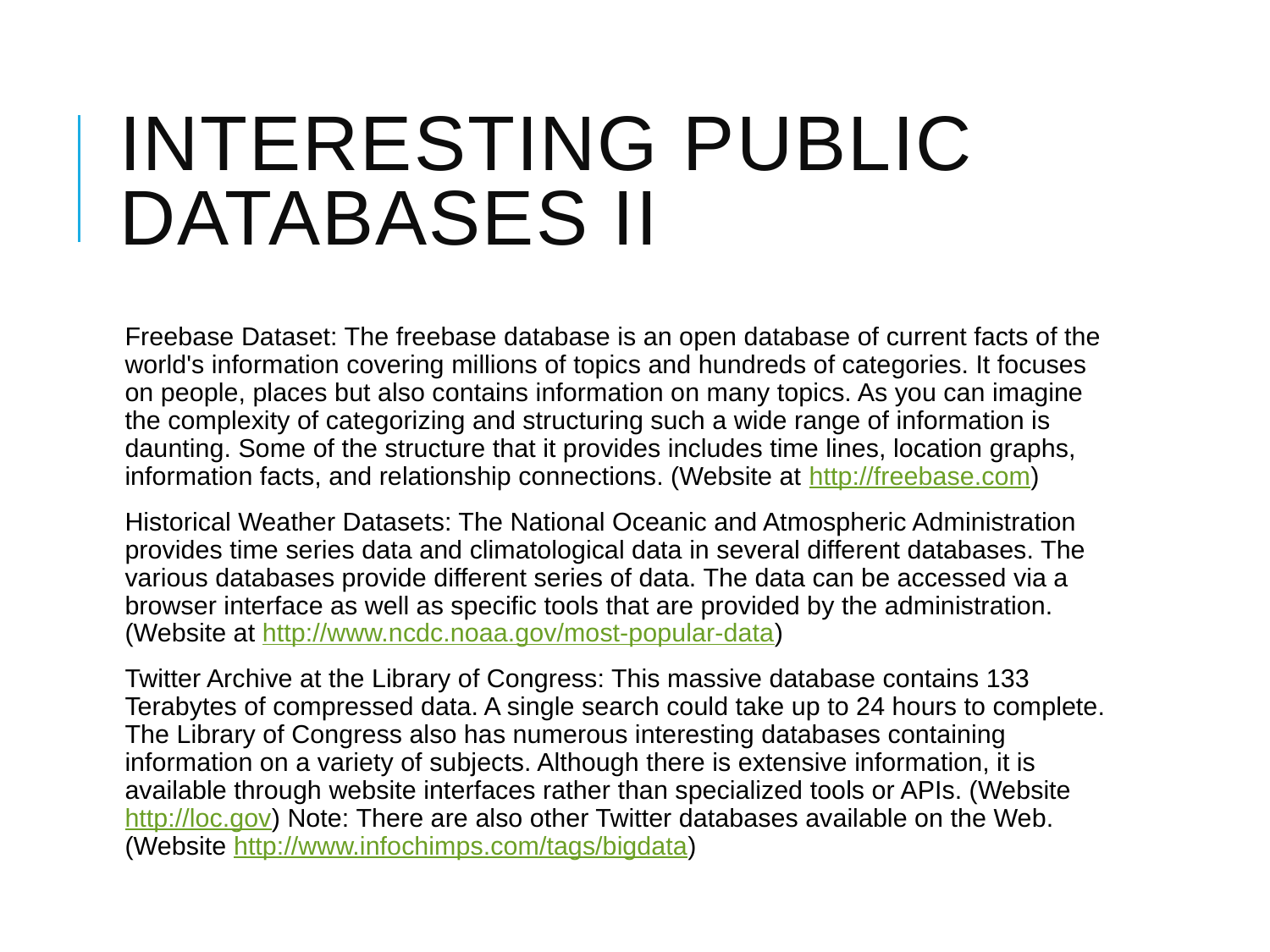

# Interesting public databases II
Freebase Dataset: The freebase database is an open database of current facts of the world's information covering millions of topics and hundreds of categories. It focuses on people, places but also contains information on many topics. As you can imagine the complexity of categorizing and structuring such a wide range of information is daunting. Some of the structure that it provides includes time lines, location graphs, information facts, and relationship connections. (Website at http://freebase.com)
Historical Weather Datasets: The National Oceanic and Atmospheric Administration provides time series data and climatological data in several different databases. The various databases provide different series of data. The data can be accessed via a browser interface as well as specific tools that are provided by the administration. (Website at http://www.ncdc.noaa.gov/most-popular-data)
Twitter Archive at the Library of Congress: This massive database contains 133 Terabytes of compressed data. A single search could take up to 24 hours to complete. The Library of Congress also has numerous interesting databases containing information on a variety of subjects. Although there is extensive information, it is available through website interfaces rather than specialized tools or APIs. (Website http://loc.gov) Note: There are also other Twitter databases available on the Web. (Website http://www.infochimps.com/tags/bigdata)